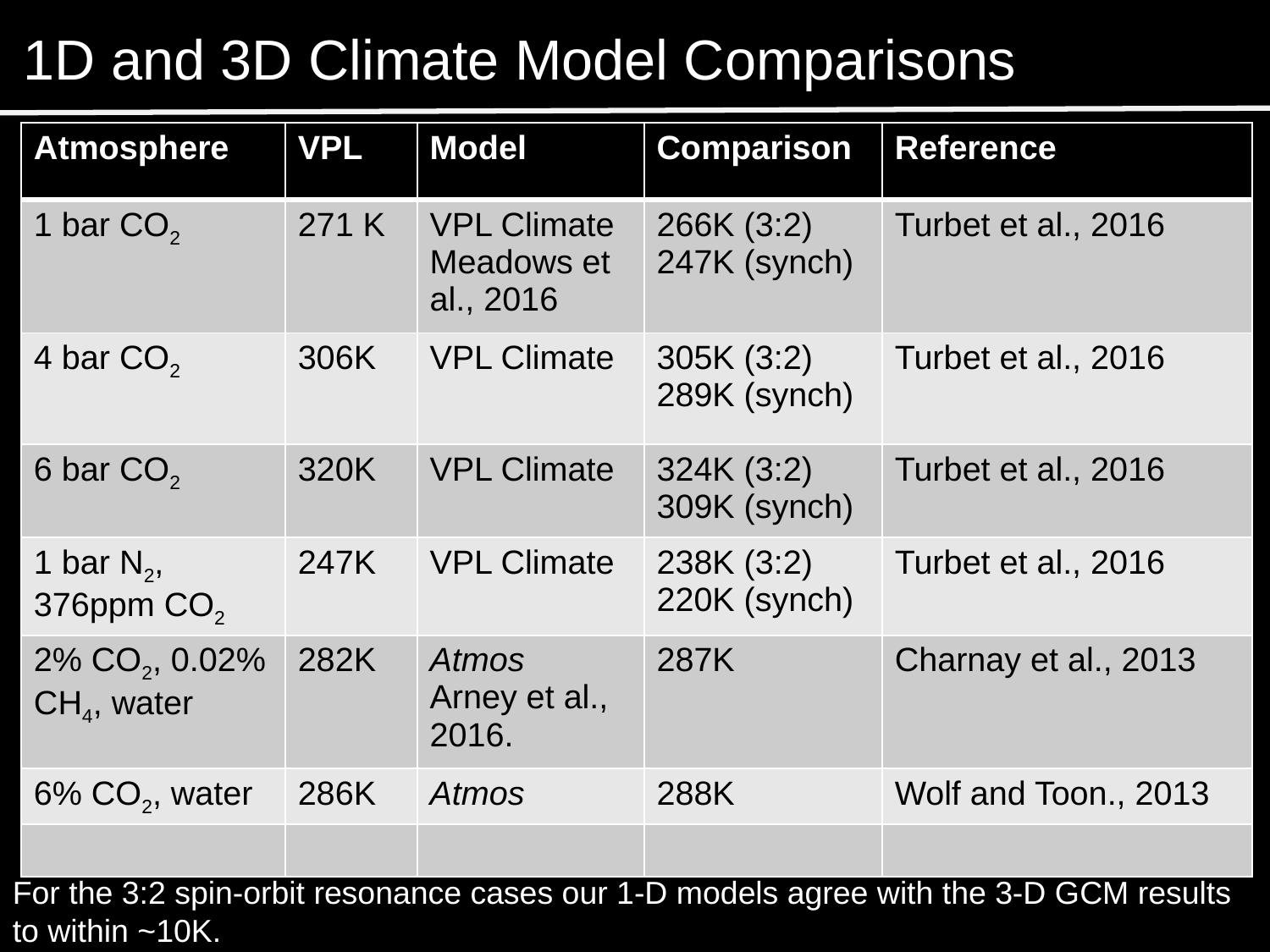

# 1D and 3D Climate Model Comparisons
| Atmosphere | VPL | Model | Comparison | Reference |
| --- | --- | --- | --- | --- |
| 1 bar CO2 | 271 K | VPL Climate Meadows et al., 2016 | 266K (3:2) 247K (synch) | Turbet et al., 2016 |
| 4 bar CO2 | 306K | VPL Climate | 305K (3:2) 289K (synch) | Turbet et al., 2016 |
| 6 bar CO2 | 320K | VPL Climate | 324K (3:2) 309K (synch) | Turbet et al., 2016 |
| 1 bar N2, 376ppm CO2 | 247K | VPL Climate | 238K (3:2) 220K (synch) | Turbet et al., 2016 |
| 2% CO2, 0.02% CH4, water | 282K | Atmos Arney et al., 2016. | 287K | Charnay et al., 2013 |
| 6% CO2, water | 286K | Atmos | 288K | Wolf and Toon., 2013 |
|  |  |  |  |  |
For the 3:2 spin-orbit resonance cases our 1-D models agree with the 3-D GCM results to within ~10K.